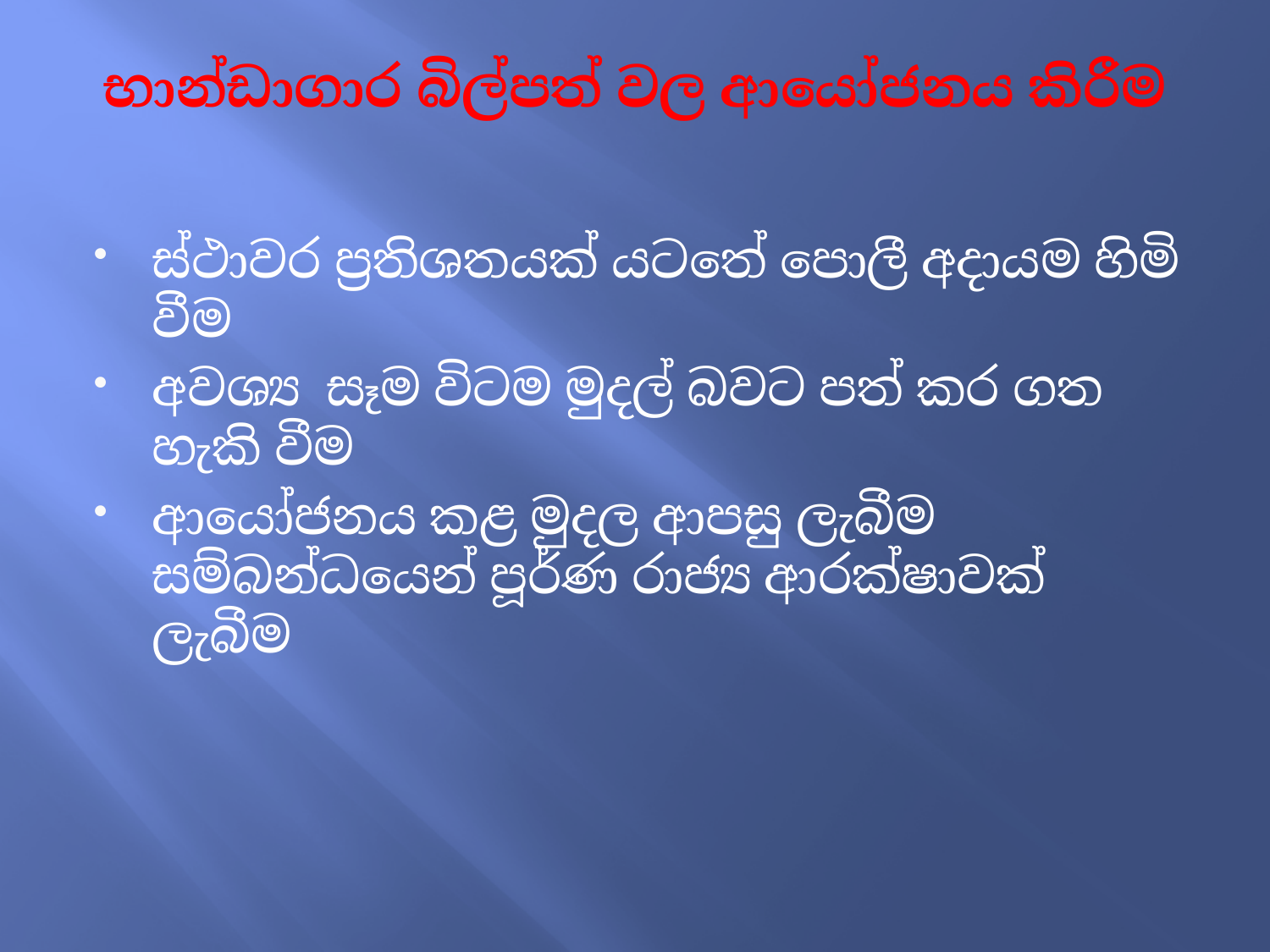

# භාන්ඩාගාර බිල්පත් වල ආයෝජනය කිරීම
ස්ථාවර ප්‍රතිශතයක් යටතේ පොලී අදායම හිමි වීම
අවශ්‍ය  සෑම විටම මුදල් බවට පත් කර ගත හැකි වීම
ආයෝජනය කළ මුදල ආපසු ලැබීම සම්බන්ධයෙන් පූර්ණ රාජ්‍ය ආරක්ෂාවක් ලැබීම